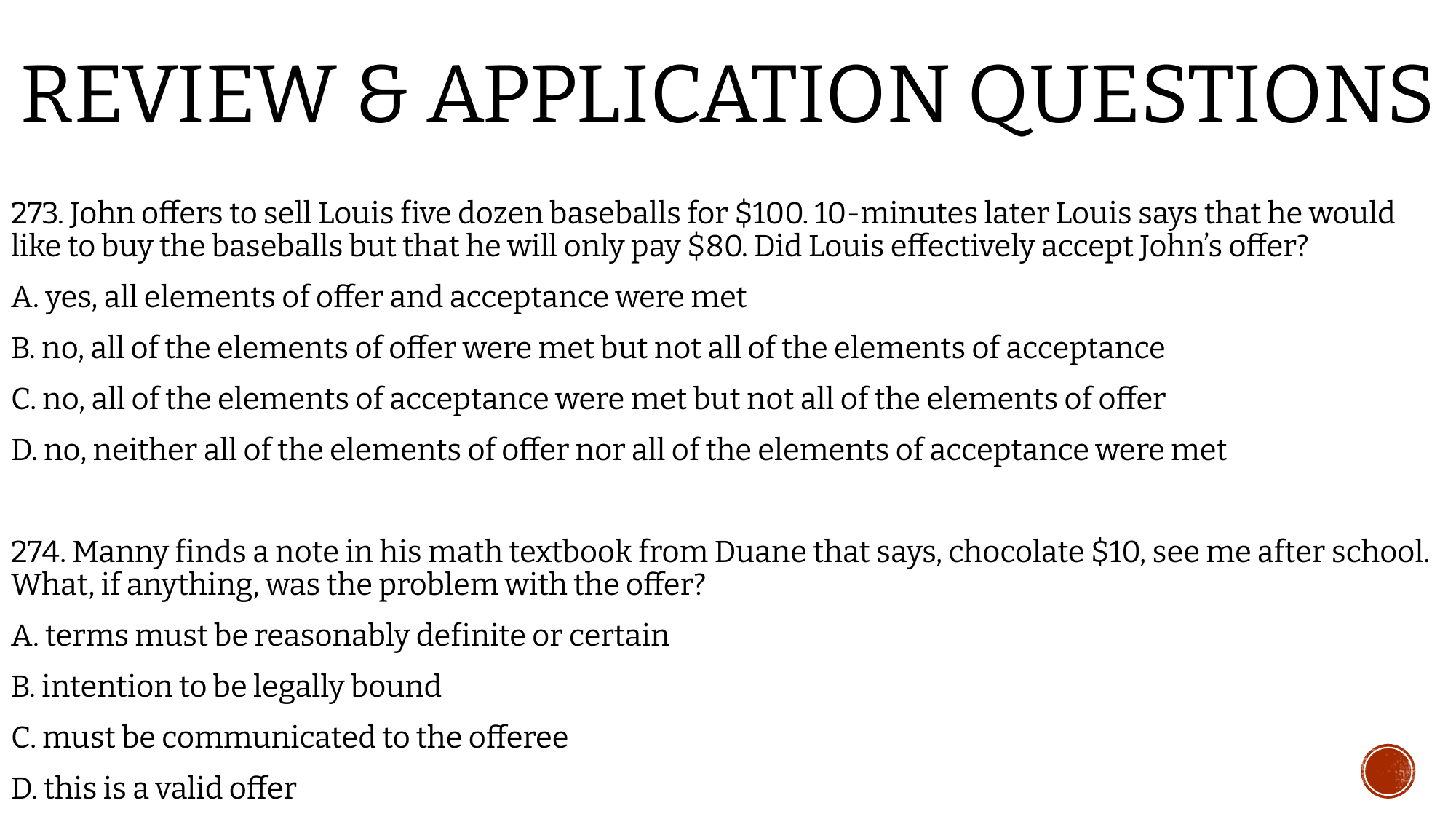

# Review & Application Questions
273. John offers to sell Louis five dozen baseballs for $100. 10-minutes later Louis says that he would like to buy the baseballs but that he will only pay $80. Did Louis effectively accept John’s offer?
A. yes, all elements of offer and acceptance were met
B. no, all of the elements of offer were met but not all of the elements of acceptance
C. no, all of the elements of acceptance were met but not all of the elements of offer
D. no, neither all of the elements of offer nor all of the elements of acceptance were met

274. Manny finds a note in his math textbook from Duane that says, chocolate $10, see me after school. What, if anything, was the problem with the offer?
A. terms must be reasonably definite or certain
B. intention to be legally bound
C. must be communicated to the offeree
D. this is a valid offer